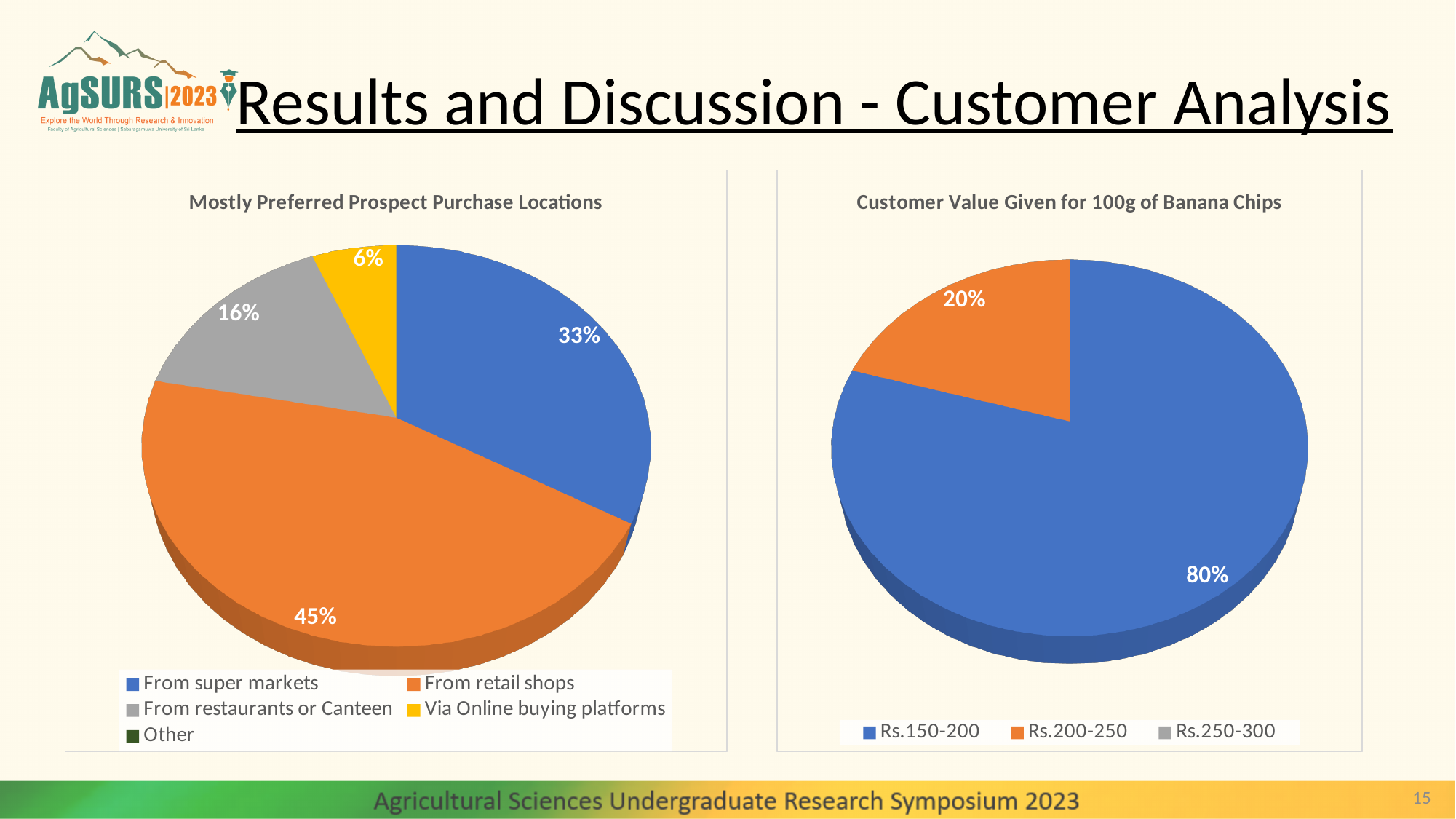

# Results and Discussion - Customer Analysis

[unsupported chart]

[unsupported chart]

15